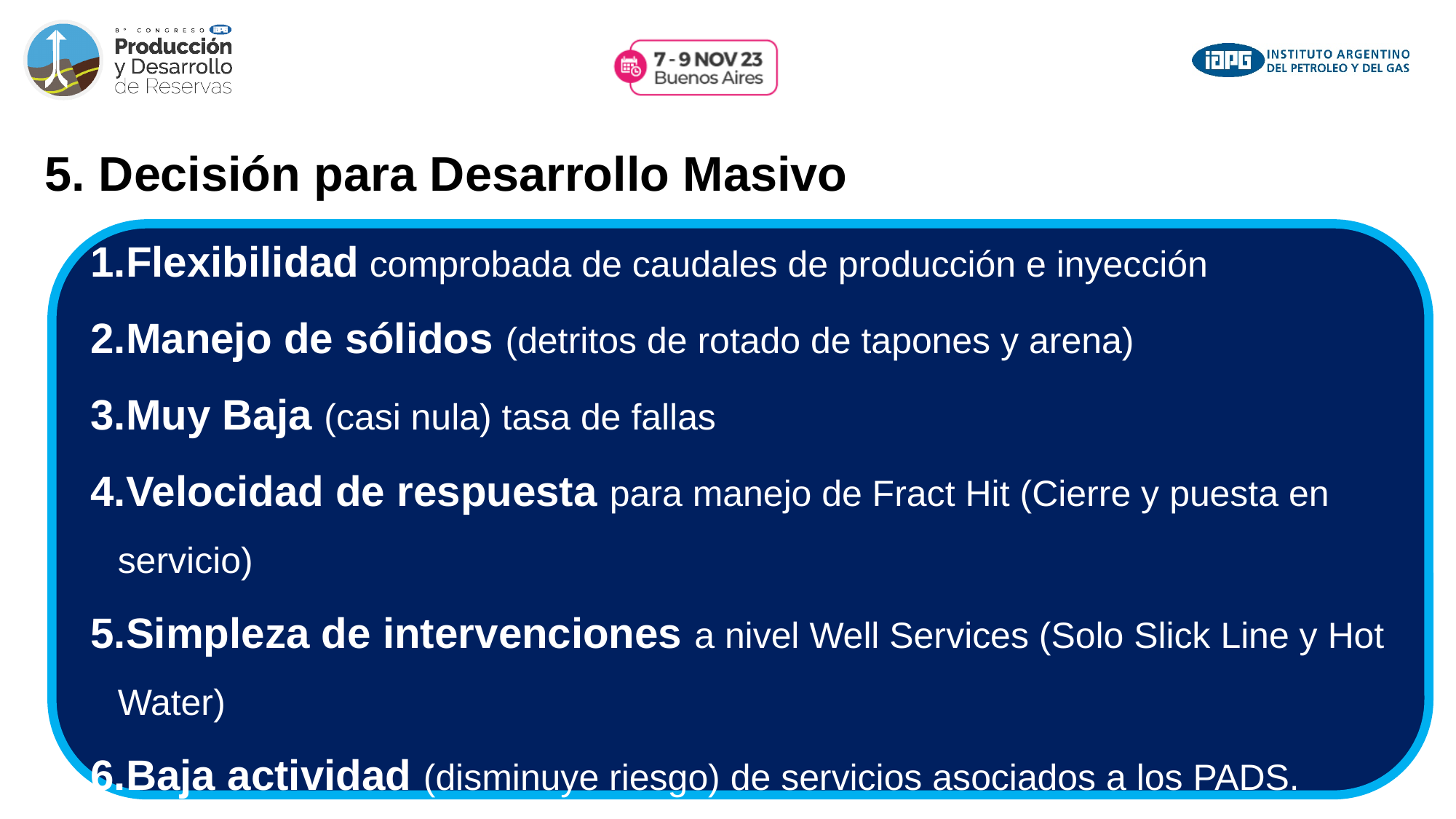

# 5. Decisión para Desarrollo Masivo
7

Flexibilidad comprobada de caudales de producción e inyección
Manejo de sólidos (detritos de rotado de tapones y arena)
Muy Baja (casi nula) tasa de fallas
Velocidad de respuesta para manejo de Fract Hit (Cierre y puesta en servicio)
Simpleza de intervenciones a nivel Well Services (Solo Slick Line y Hot Water)
Baja actividad (disminuye riesgo) de servicios asociados a los PADS.